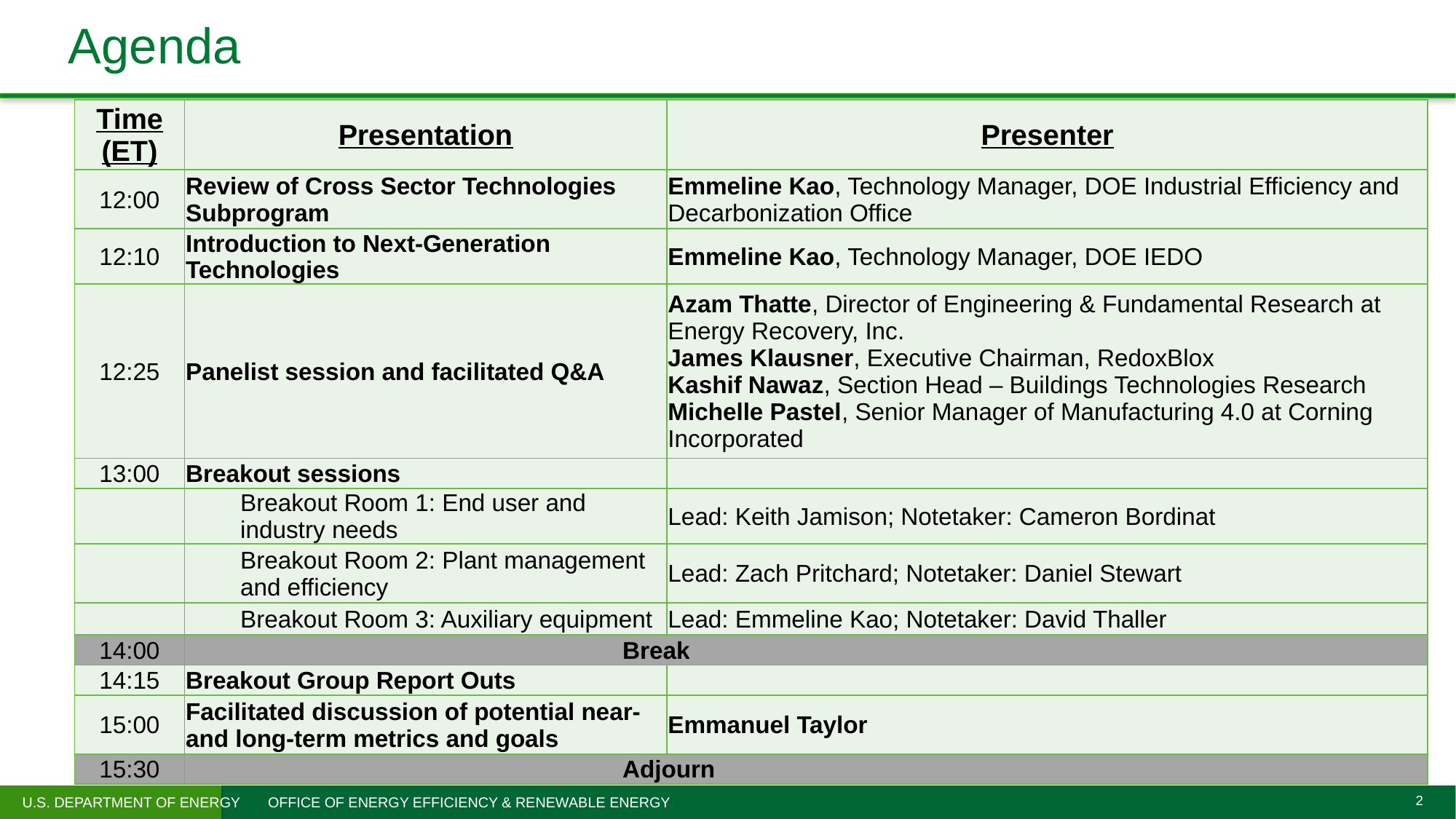

# Agenda
| Time (ET) | Presentation | Presenter |
| --- | --- | --- |
| 12:00 | Review of Cross Sector Technologies Subprogram | Emmeline Kao, Technology Manager, DOE Industrial Efficiency and Decarbonization Office |
| 12:10 | Introduction to Next-Generation Technologies | Emmeline Kao, Technology Manager, DOE IEDO |
| 12:25 | Panelist session and facilitated Q&A | Azam Thatte, Director of Engineering & Fundamental Research at Energy Recovery, Inc. James Klausner, Executive Chairman, RedoxBlox Kashif Nawaz, Section Head – Buildings Technologies Research Michelle Pastel, Senior Manager of Manufacturing 4.0 at Corning Incorporated |
| 13:00 | Breakout sessions |  |
|  | Breakout Room 1: End user and industry needs | Lead: Keith Jamison; Notetaker: Cameron Bordinat |
|  | Breakout Room 2: Plant management and efficiency | Lead: Zach Pritchard; Notetaker: Daniel Stewart |
|  | Breakout Room 3: Auxiliary equipment | Lead: Emmeline Kao; Notetaker: David Thaller |
| 14:00 | Break |  |
| 14:15 | Breakout Group Report Outs |  |
| 15:00 | Facilitated discussion of potential near- and long-term metrics and goals | Emmanuel Taylor |
| 15:30 | Adjourn |  |